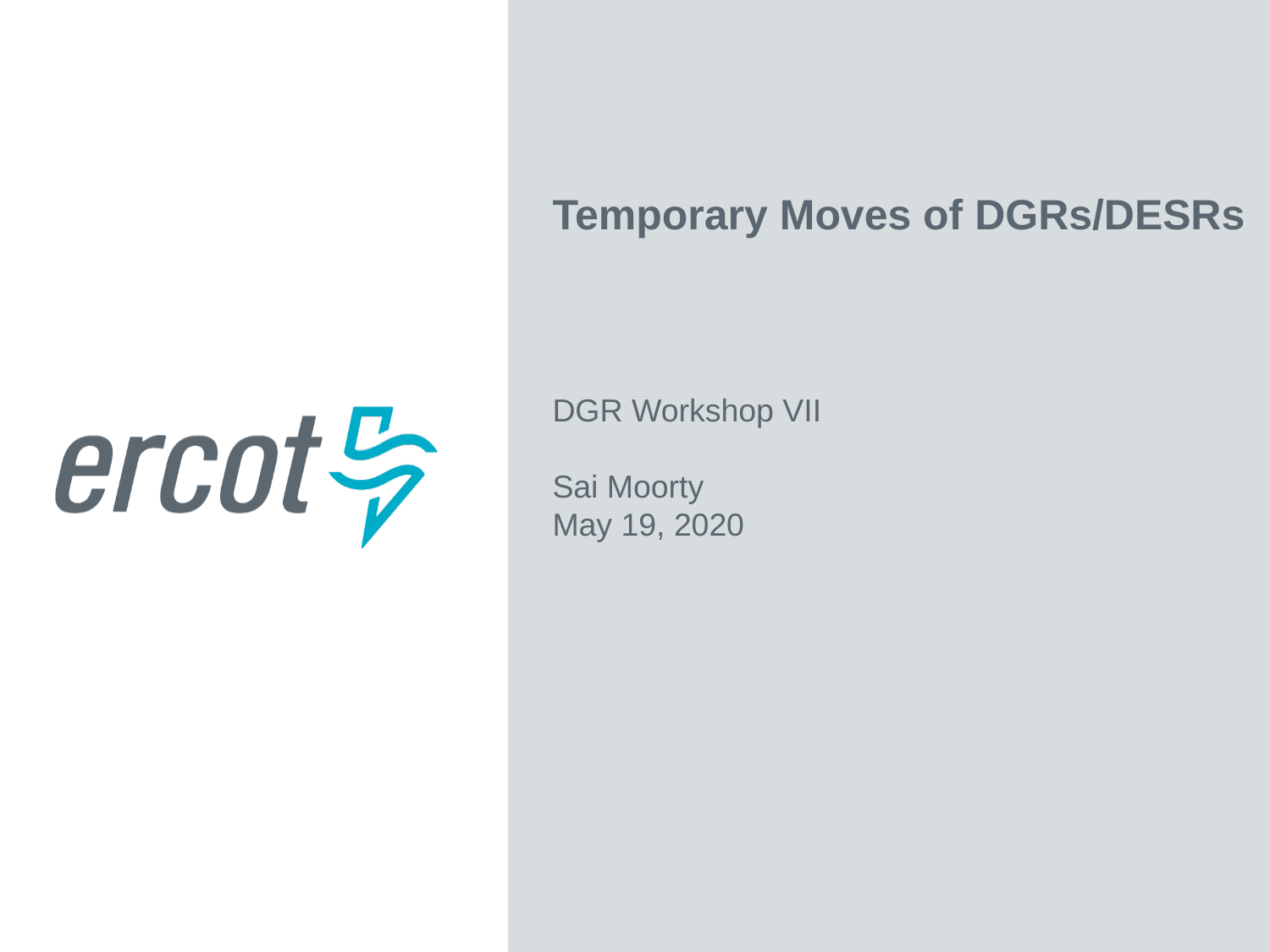

Temporary Moves of DGRs/DESRs

DGR Workshop VII

Sai Moorty
May 19, 2020